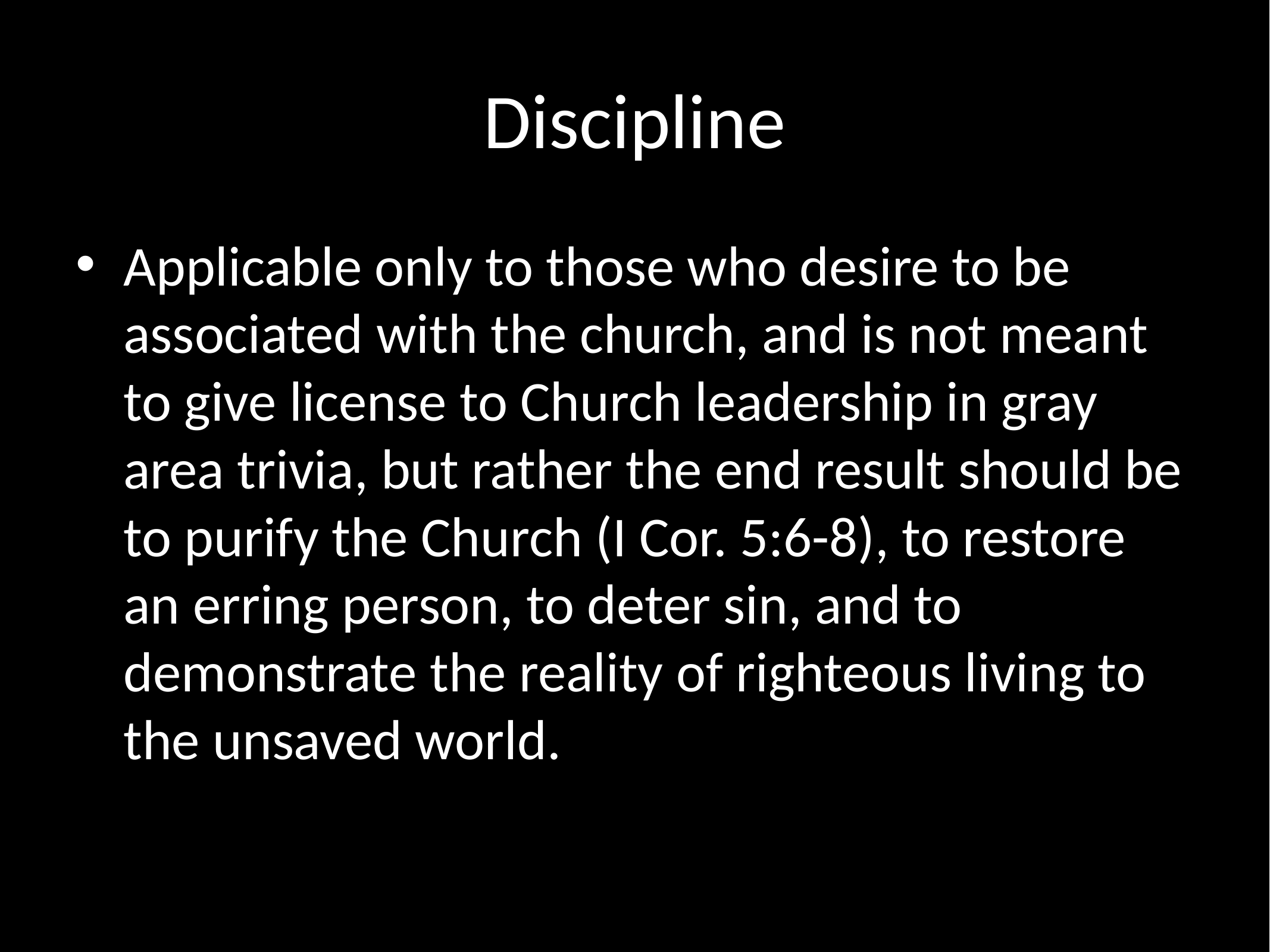

# Discipline
Applicable only to those who desire to be associated with the church, and is not meant to give license to Church leadership in gray area trivia, but rather the end result should be to purify the Church (I Cor. 5:6-8), to restore an erring person, to deter sin, and to demonstrate the reality of righteous living to the unsaved world.